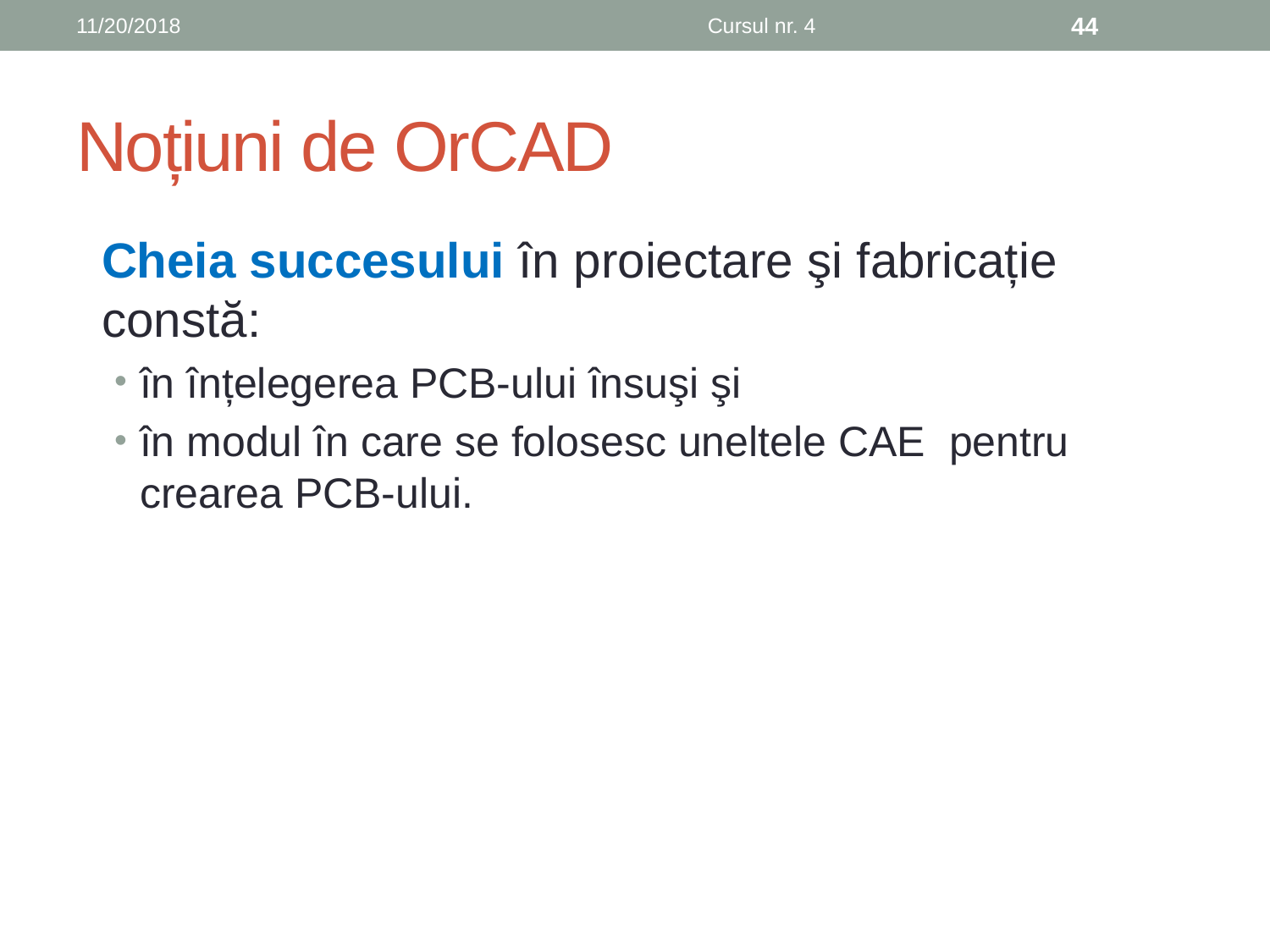

11/20/2018
Cursul nr. 4
44
# Noțiuni de OrCAD
	Cheia succesului în proiectare şi fabricație constă:
în înțelegerea PCB-ului însuşi şi
în modul în care se folosesc uneltele CAE  pentru crearea PCB-ului.